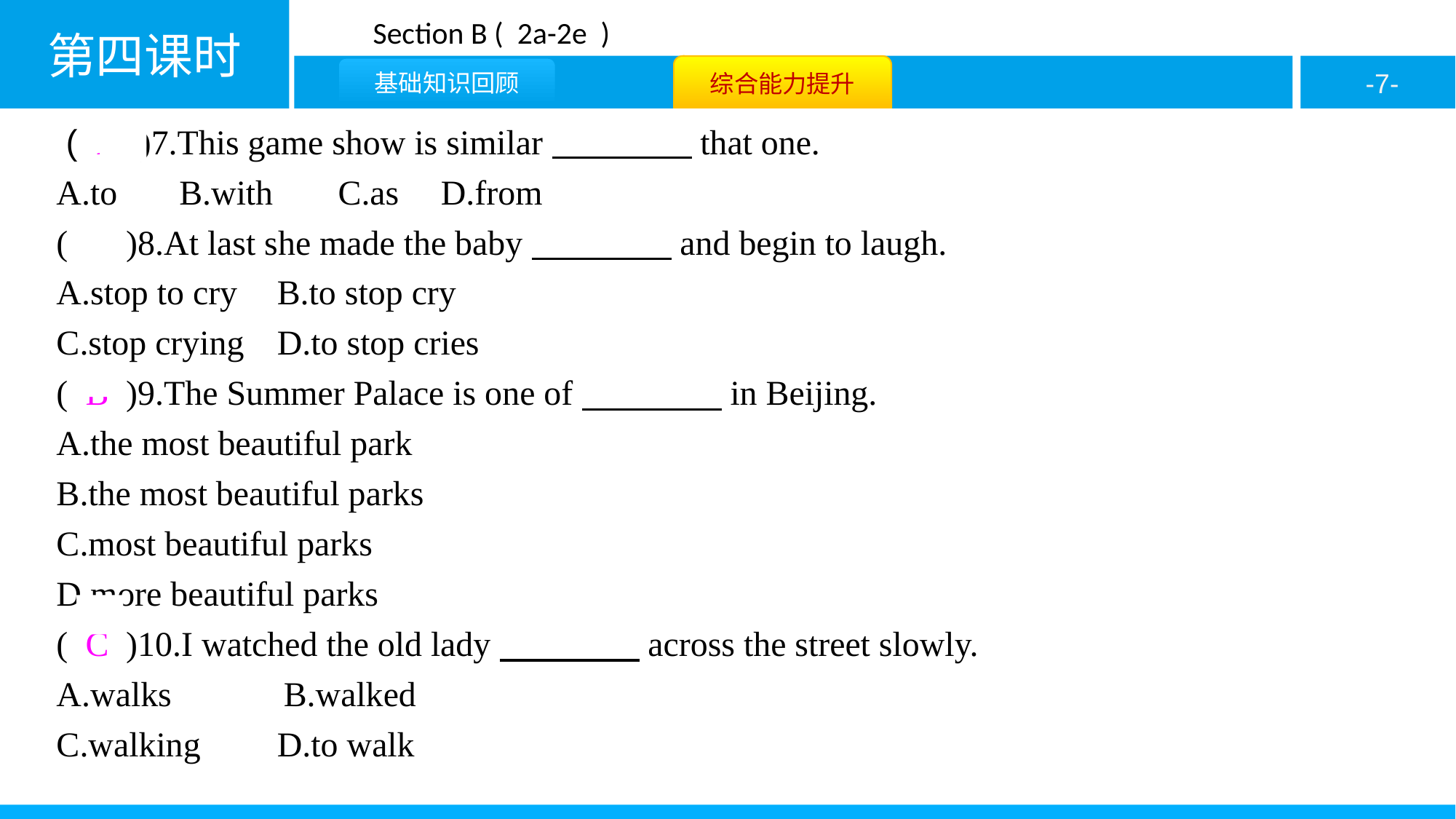

(  A  )7.This game show is similar　　　　that one.
A.to	B.with	       C.as	D.from
(  C  )8.At last she made the baby　　　　and begin to laugh.
A.stop to cry	B.to stop cry
C.stop crying	D.to stop cries
(  B  )9.The Summer Palace is one of　　　　in Beijing.
A.the most beautiful park
B.the most beautiful parks
C.most beautiful parks
D.more beautiful parks
(  C  )10.I watched the old lady　　　　across the street slowly.
A.walks	            B.walked
C.walking	D.to walk